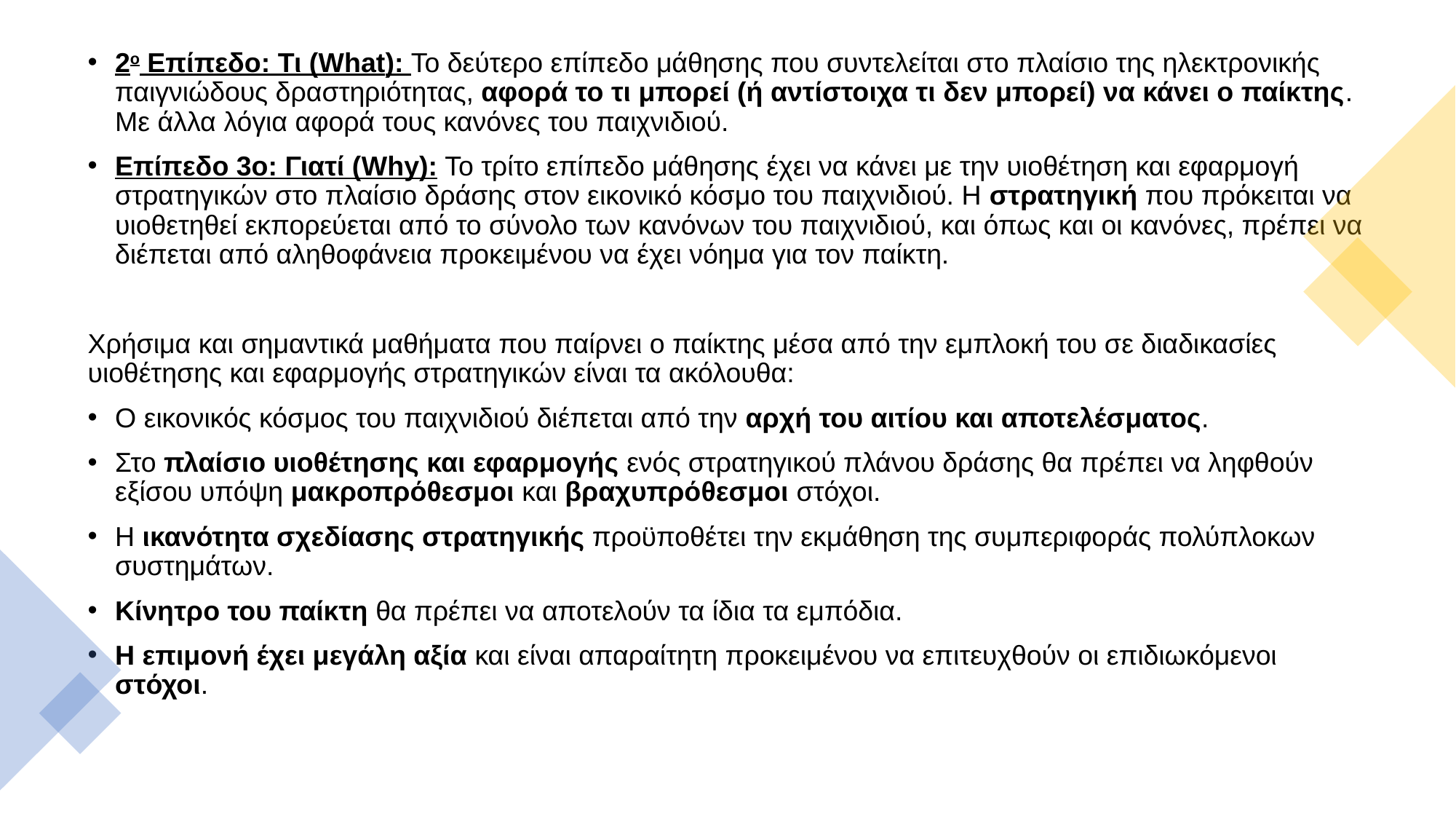

2ο Επίπεδο: Τι (What): Το δεύτερο επίπεδο μάθησης που συντελείται στο πλαίσιο της ηλεκτρονικής παιγνιώδους δραστηριότητας, αφορά το τι μπορεί (ή αντίστοιχα τι δεν μπορεί) να κάνει ο παίκτης. Με άλλα λόγια αφορά τους κανόνες του παιχνιδιού.
Επίπεδο 3ο: Γιατί (Why): Το τρίτο επίπεδο μάθησης έχει να κάνει με την υιοθέτηση και εφαρμογή στρατηγικών στο πλαίσιο δράσης στον εικονικό κόσμο του παιχνιδιού. Η στρατηγική που πρόκειται να υιοθετηθεί εκπορεύεται από το σύνολο των κανόνων του παιχνιδιού, και όπως και οι κανόνες, πρέπει να διέπεται από αληθοφάνεια προκειμένου να έχει νόημα για τον παίκτη.

Χρήσιμα και σημαντικά μαθήματα που παίρνει ο παίκτης μέσα από την εμπλοκή του σε διαδικασίες υιοθέτησης και εφαρμογής στρατηγικών είναι τα ακόλουθα:
Ο εικονικός κόσμος του παιχνιδιού διέπεται από την αρχή του αιτίου και αποτελέσματος.
Στο πλαίσιο υιοθέτησης και εφαρμογής ενός στρατηγικού πλάνου δράσης θα πρέπει να ληφθούν εξίσου υπόψη μακροπρόθεσμοι και βραχυπρόθεσμοι στόχοι.
Η ικανότητα σχεδίασης στρατηγικής προϋποθέτει την εκμάθηση της συμπεριφοράς πολύπλοκων συστημάτων.
Κίνητρο του παίκτη θα πρέπει να αποτελούν τα ίδια τα εμπόδια.
Η επιμονή έχει μεγάλη αξία και είναι απαραίτητη προκειμένου να επιτευχθούν οι επιδιωκόμενοι στόχοι.